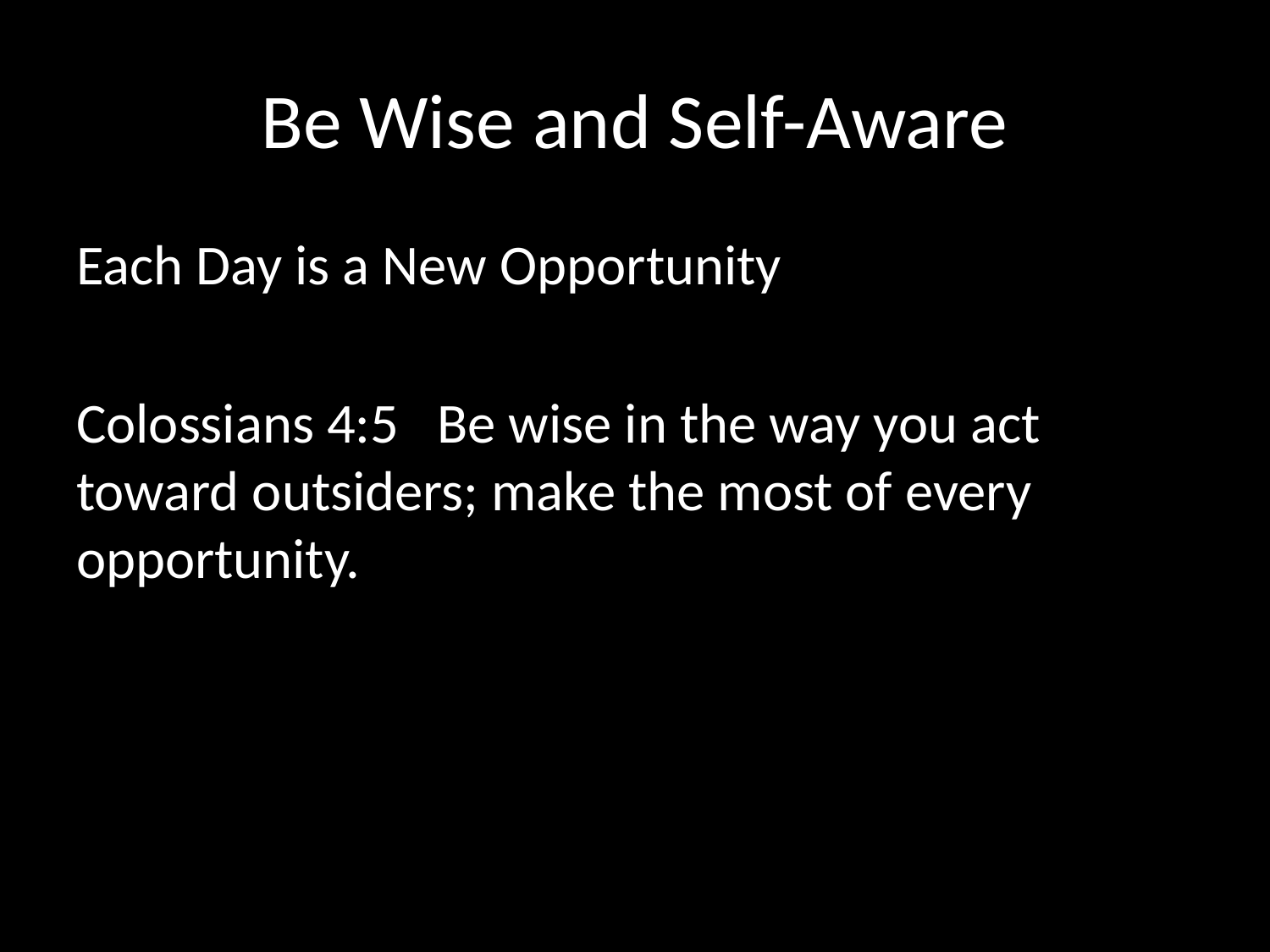

# Be Wise and Self-Aware
Each Day is a New Opportunity

Colossians 4:5   Be wise in the way you act toward outsiders; make the most of every opportunity.